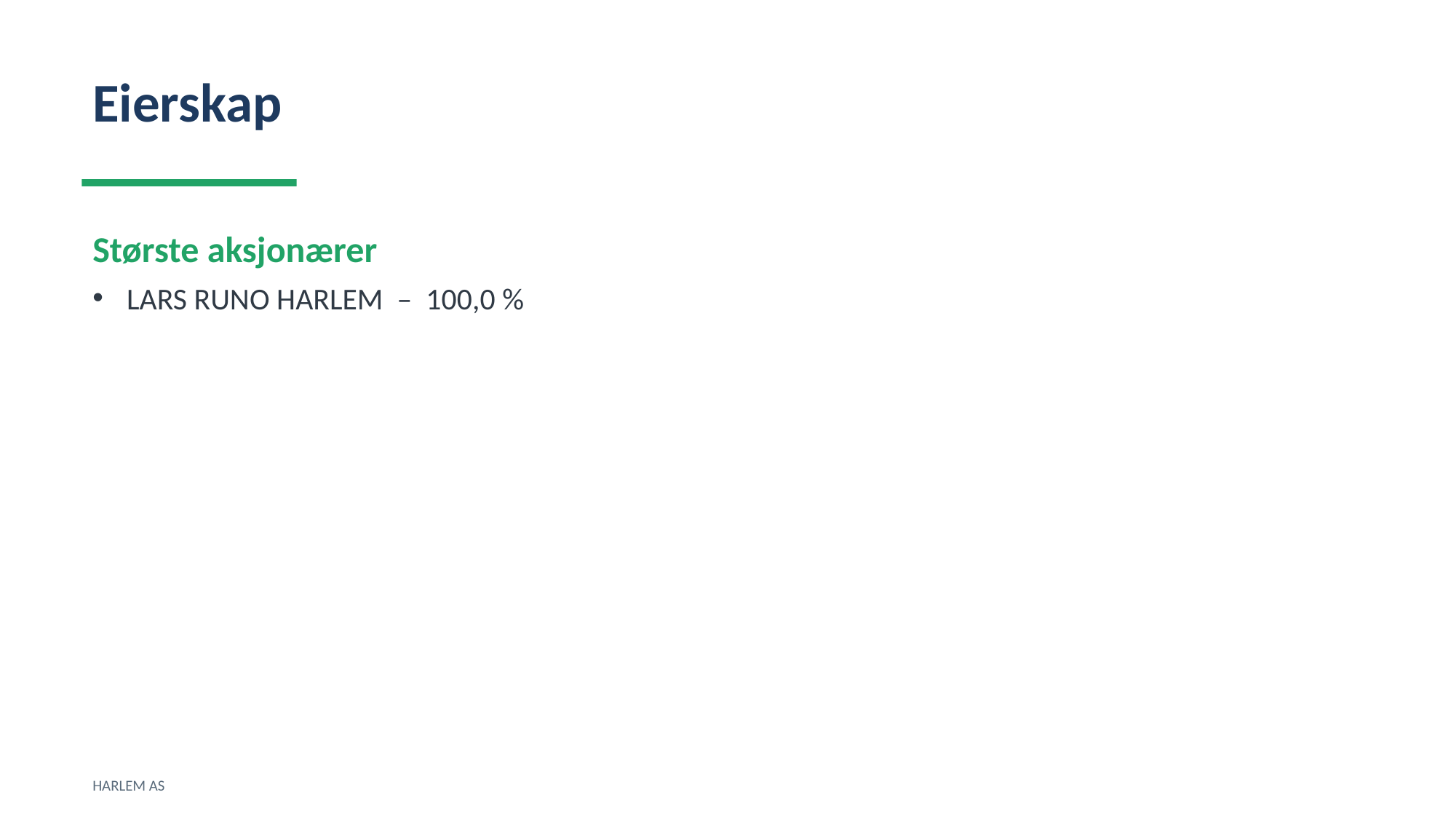

Eierskap

Største aksjonærer
LARS RUNO HARLEM  –  100,0 %
HARLEM AS